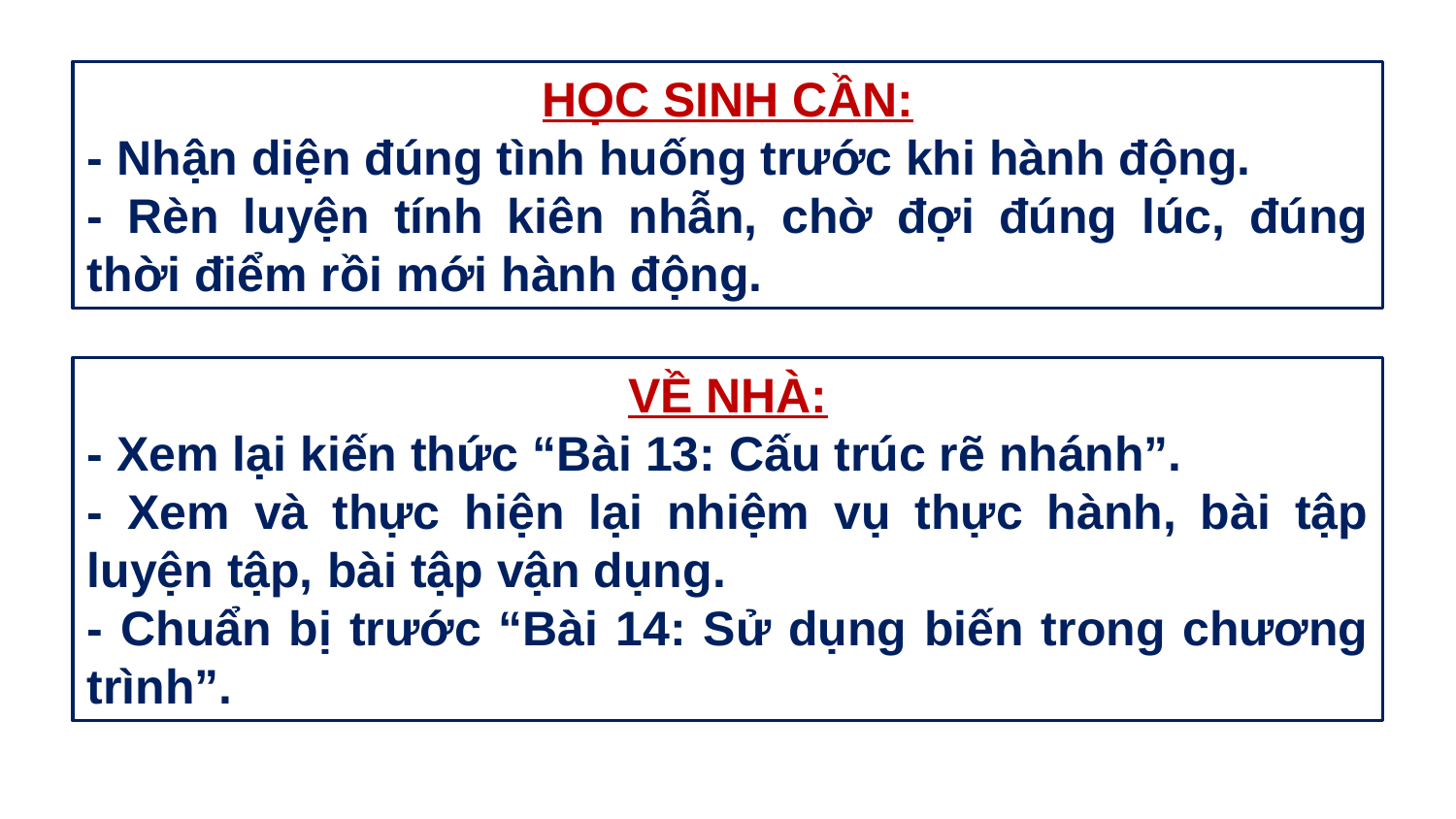

HỌC SINH CẦN:
- Nhận diện đúng tình huống trước khi hành động.
- Rèn luyện tính kiên nhẫn, chờ đợi đúng lúc, đúng thời điểm rồi mới hành động.
VỀ NHÀ:
- Xem lại kiến thức “Bài 13: Cấu trúc rẽ nhánh”.
- Xem và thực hiện lại nhiệm vụ thực hành, bài tập luyện tập, bài tập vận dụng.
- Chuẩn bị trước “Bài 14: Sử dụng biến trong chương trình”.